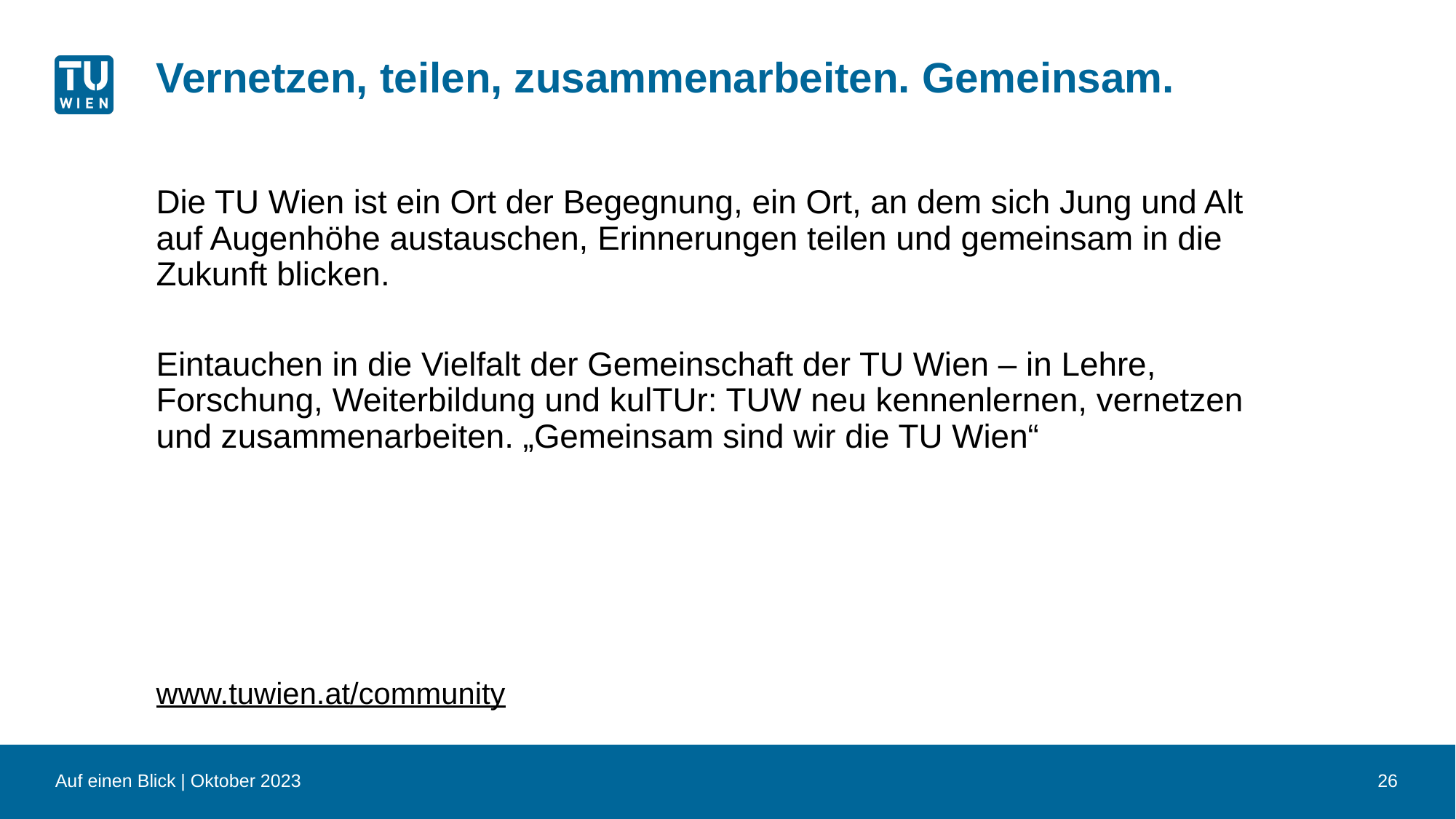

# Vernetzen, teilen, zusammenarbeiten. Gemeinsam.
Die TU Wien ist ein Ort der Begegnung, ein Ort, an dem sich Jung und Alt auf Augenhöhe austauschen, Erinnerungen teilen und gemeinsam in die Zukunft blicken.

Eintauchen in die Vielfalt der Gemeinschaft der TU Wien – in Lehre, Forschung, Weiterbildung und kulTUr: TUW neu kennenlernen, vernetzen und zusammenarbeiten. „Gemeinsam sind wir die TU Wien“

www.tuwien.at/community

Auf einen Blick | Oktober 2023
26